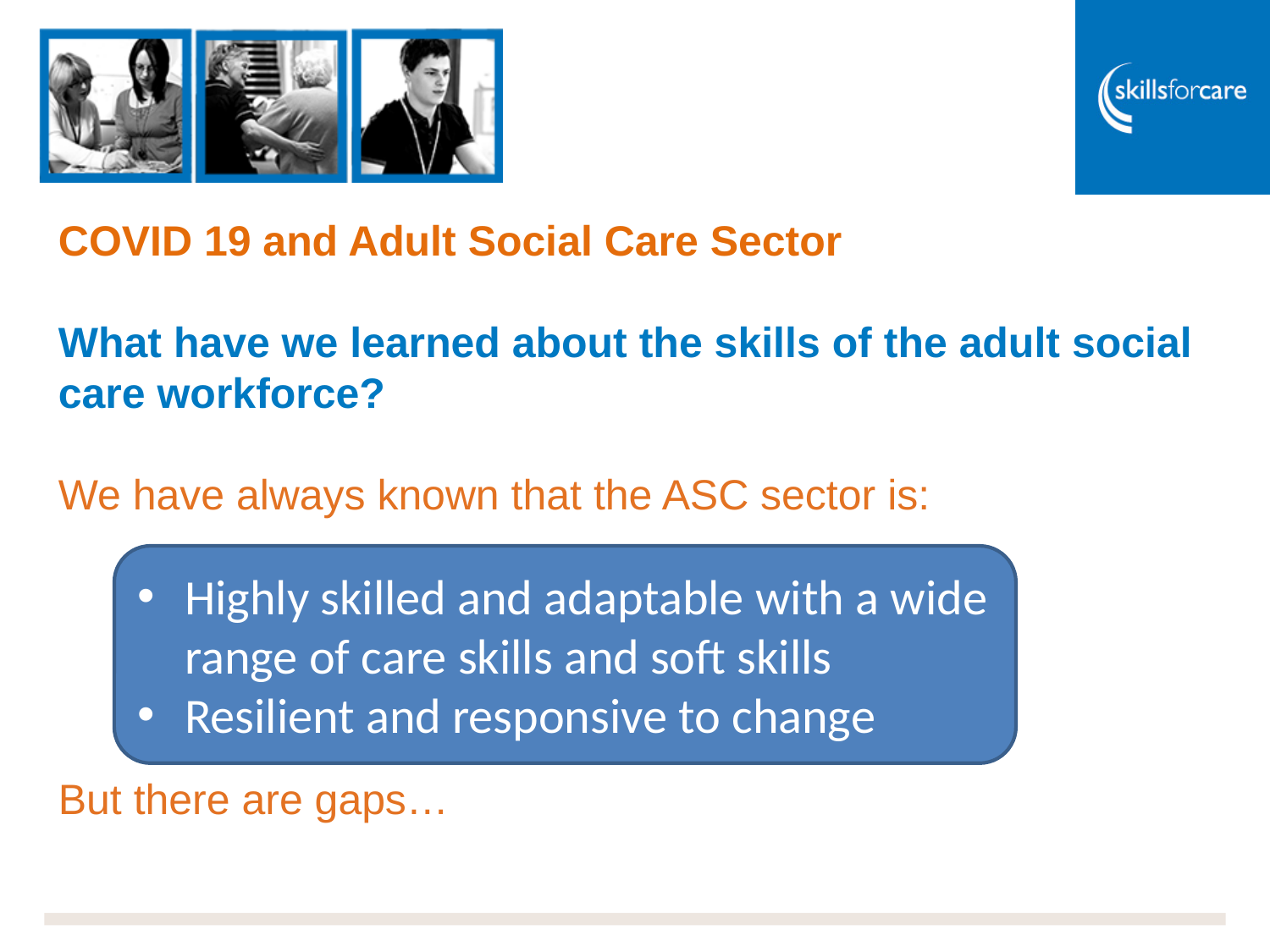

#
COVID 19 and Adult Social Care Sector

What have we learned about the skills of the adult social care workforce?

We have always known that the ASC sector is:

But there are gaps…

Highly skilled and adaptable with a wide range of care skills and soft skills
Resilient and responsive to change